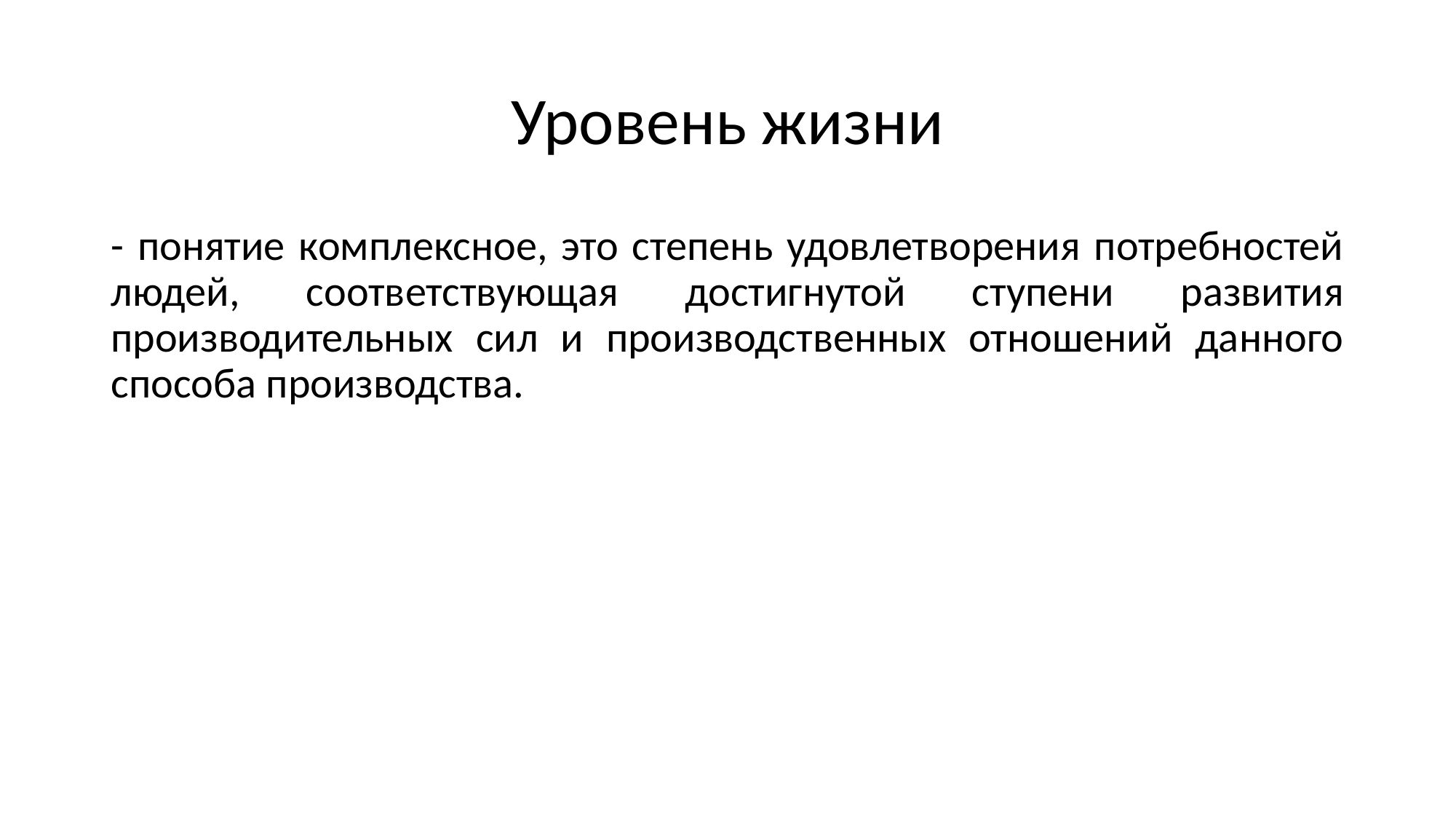

# Уровень жизни
- понятие комплексное, это степень удовлетворения потребностей людей, соответствующая достигнутой ступени развития производительных сил и производственных отношений данного способа производства.